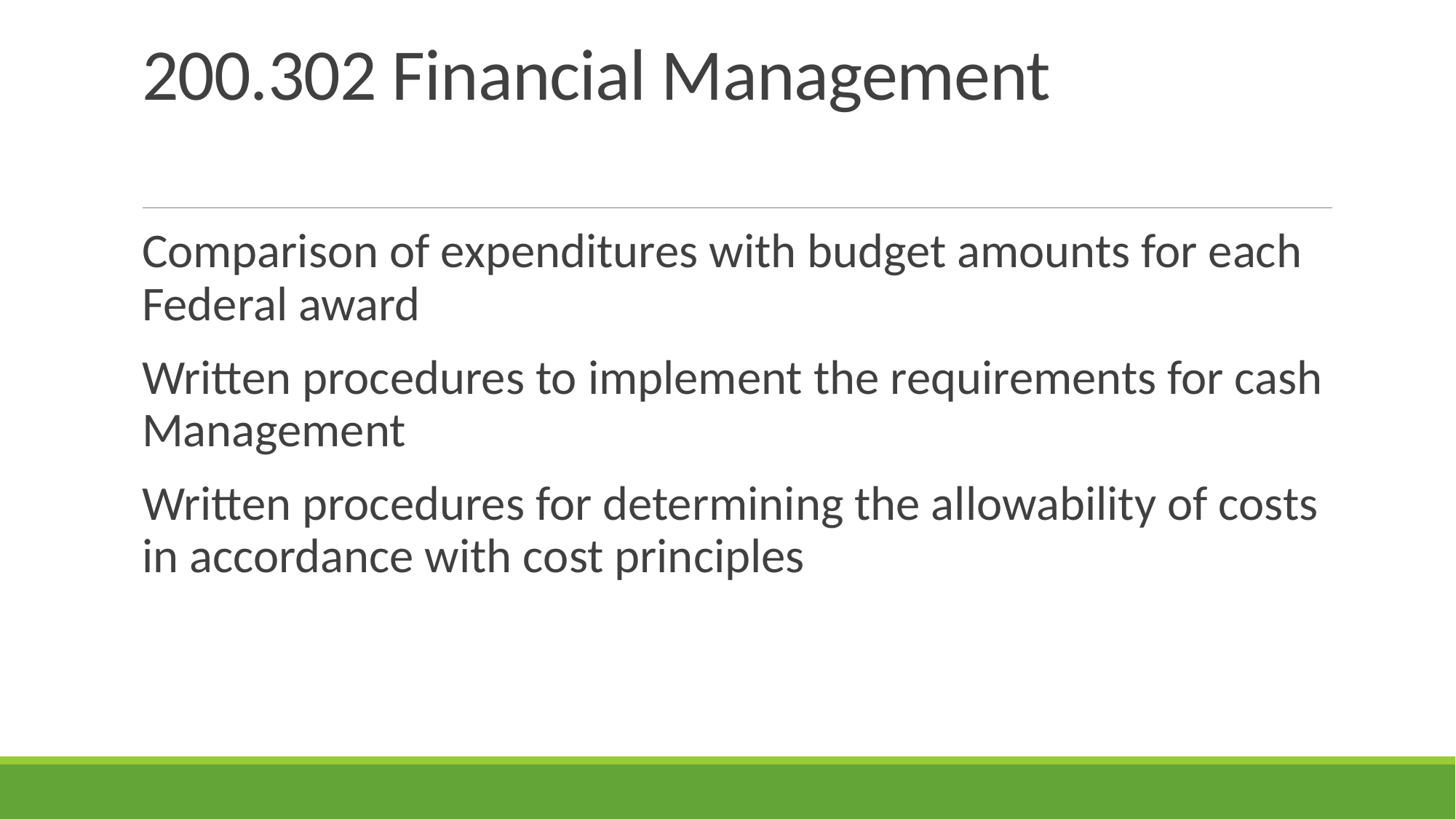

# 200.302 Financial Management
Comparison of expenditures with budget amounts for each Federal award
Written procedures to implement the requirements for cash Management
Written procedures for determining the allowability of costs in accordance with cost principles